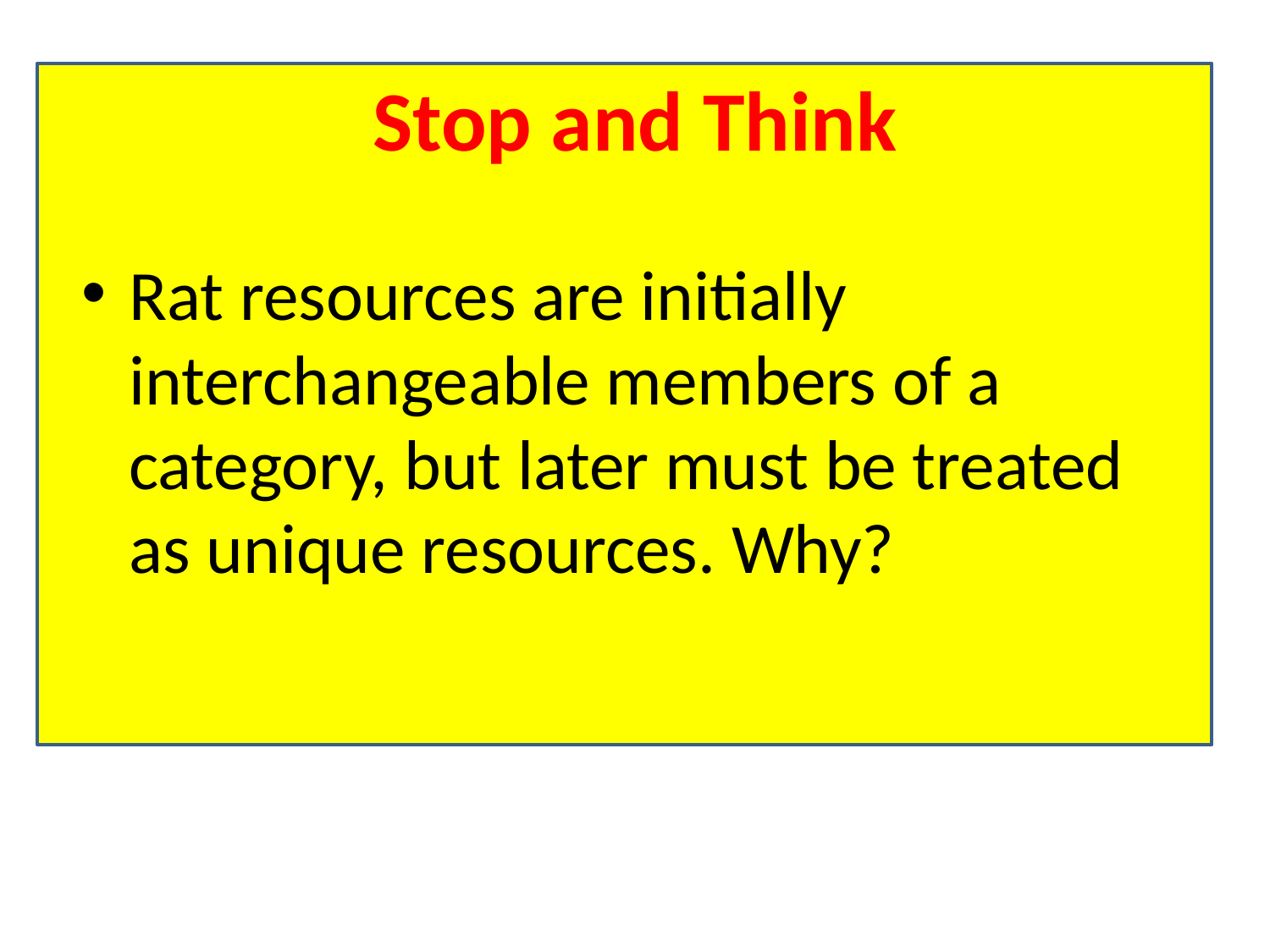

# Stop and Think

Rat resources are initially interchangeable members of a category, but later must be treated as unique resources. Why?